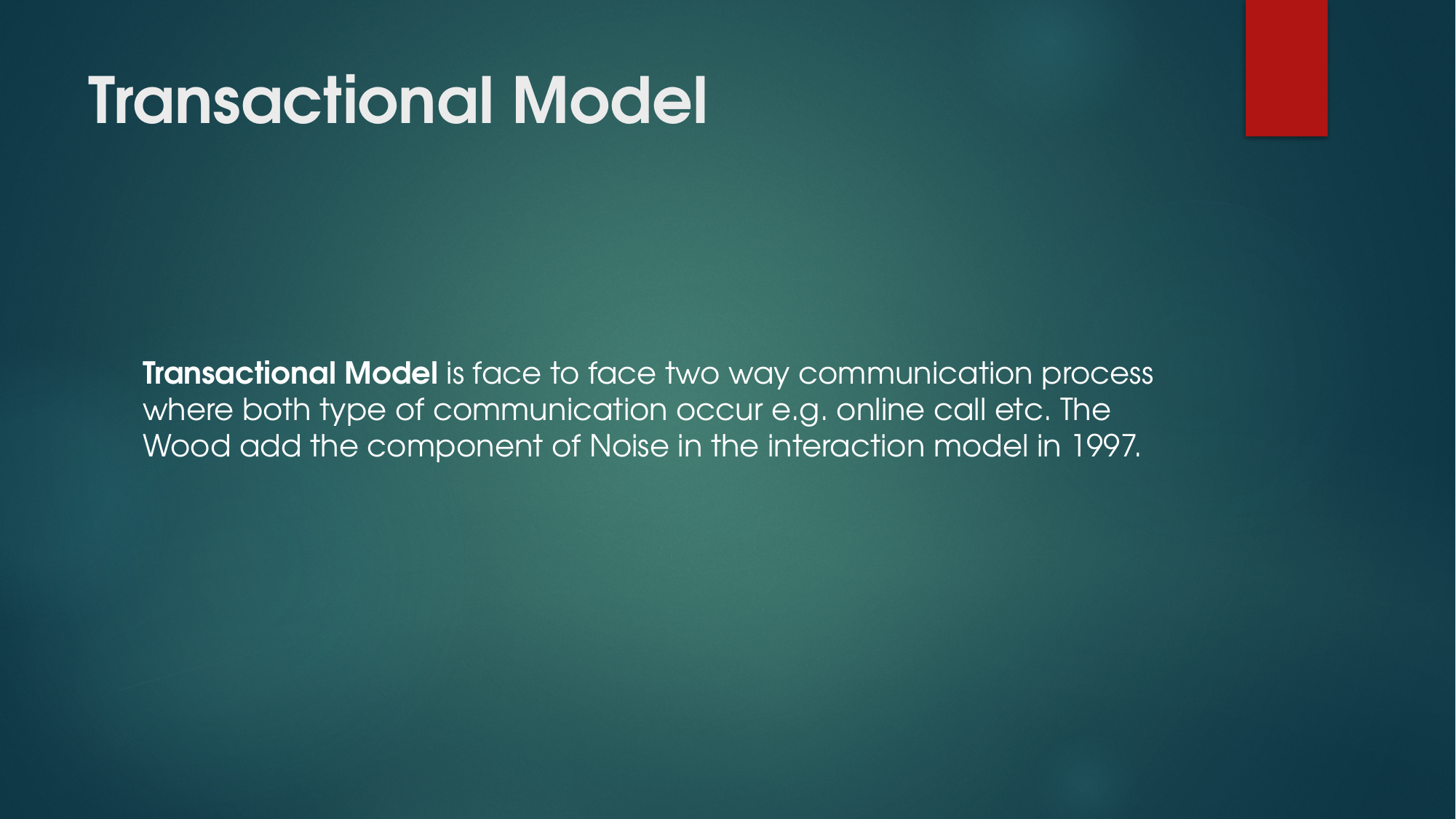

# Transactional Model

Transactional Model is face to face two way communication process where both type of communication occur e.g. online call etc. The Wood add the component of Noise in the interaction model in 1997.